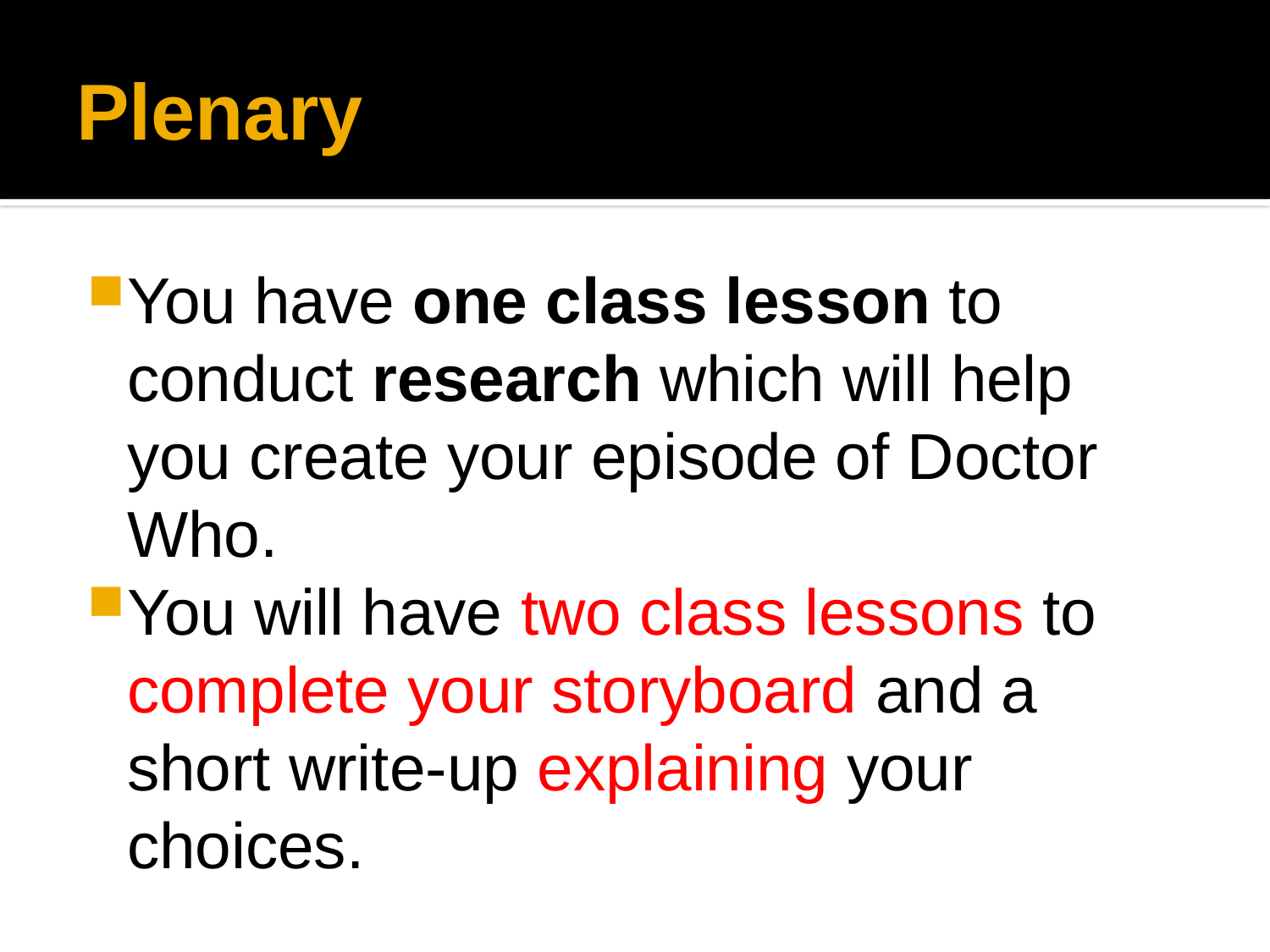

# Plenary
You have one class lesson to conduct research which will help you create your episode of Doctor Who.
You will have two class lessons to complete your storyboard and a short write-up explaining your choices.